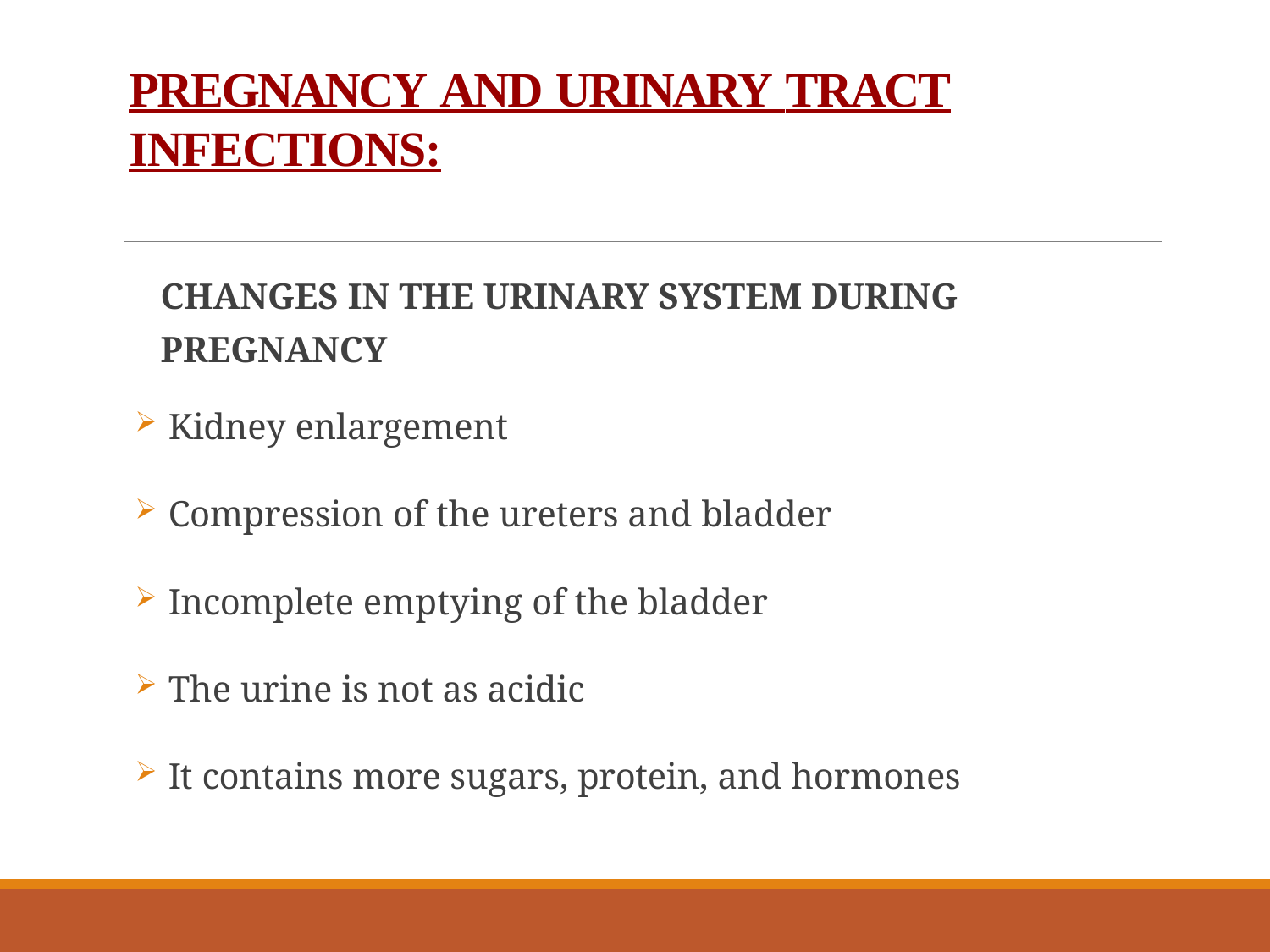

# PREGNANCY AND URINARY TRACT INFECTIONS:
CHANGES IN THE URINARY SYSTEM DURING PREGNANCY
Kidney enlargement
Compression of the ureters and bladder
Incomplete emptying of the bladder
The urine is not as acidic
It contains more sugars, protein, and hormones